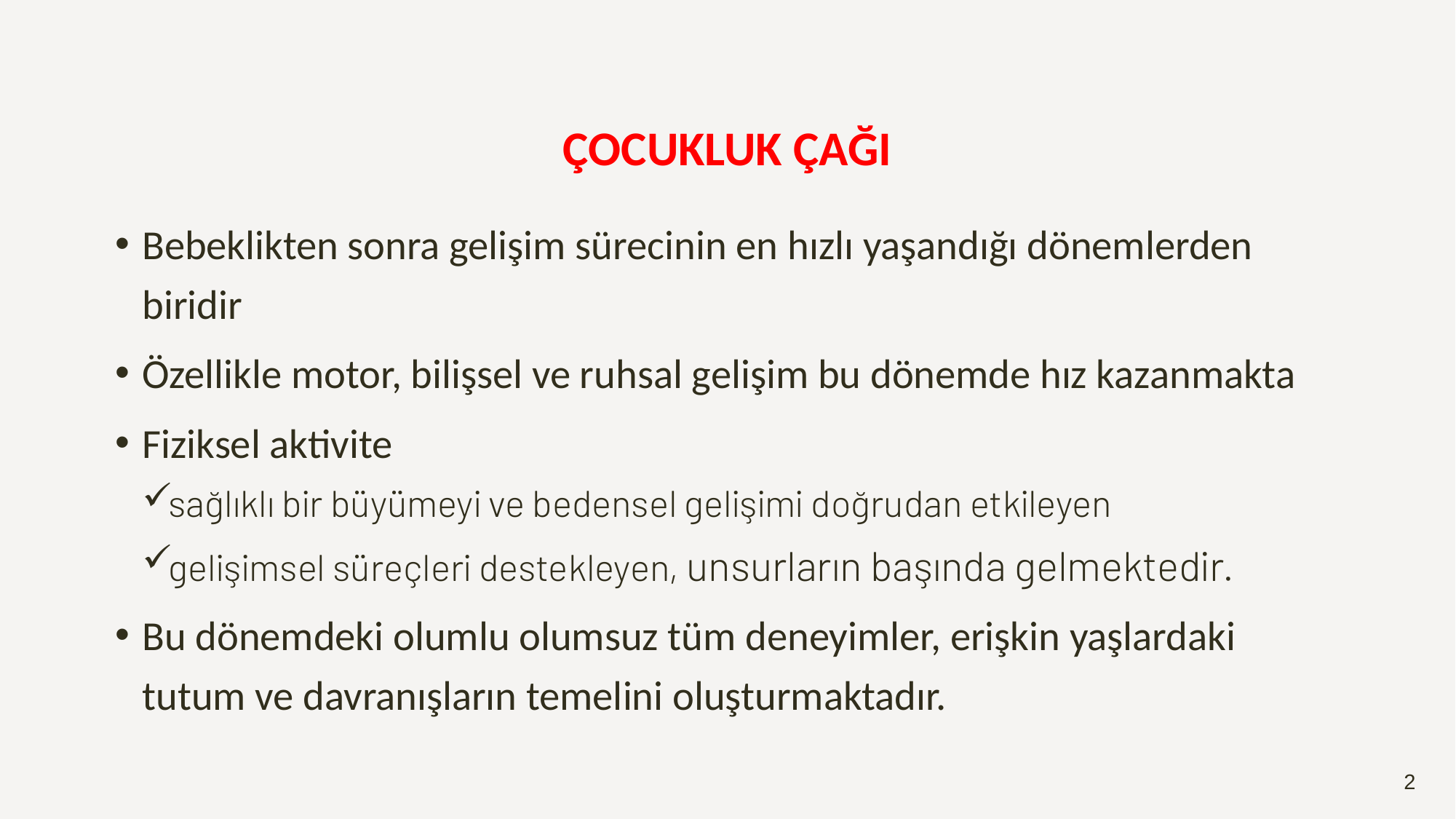

# ÇOCUKLUK ÇAĞI
Bebeklikten sonra gelişim sürecinin en hızlı yaşandığı dönemlerden biridir
Özellikle motor, bilişsel ve ruhsal gelişim bu dönemde hız kazanmakta
Fiziksel aktivite
sağlıklı bir büyümeyi ve bedensel gelişimi doğrudan etkileyen
gelişimsel süreçleri destekleyen, unsurların başında gelmektedir.
Bu dönemdeki olumlu olumsuz tüm deneyimler, erişkin yaşlardaki tutum ve davranışların temelini oluşturmaktadır.

2